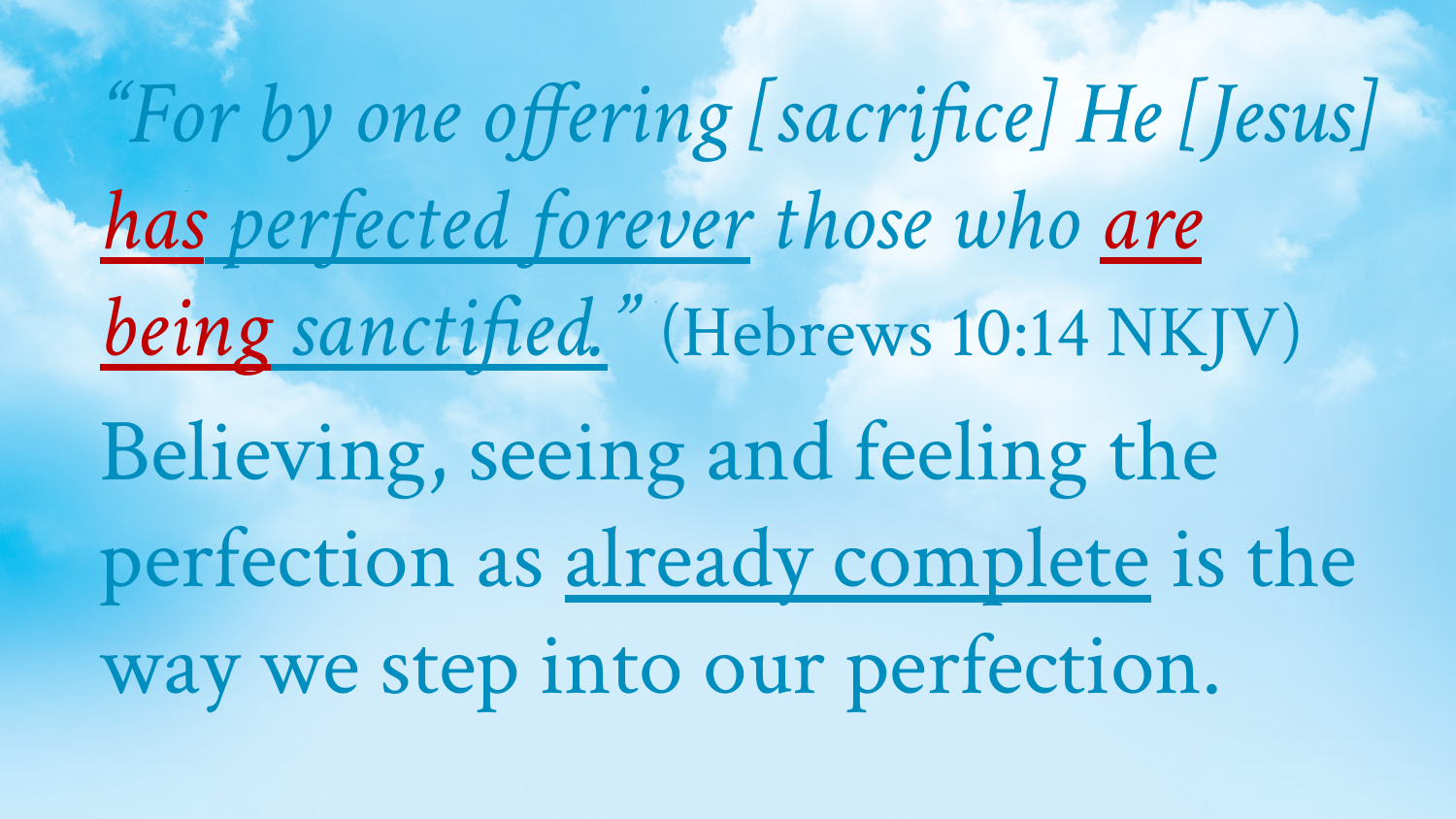

“For by one offering [sacrifice] He [Jesus] has perfected forever those who are being sanctified.” (Hebrews 10:14 NKJV)
Believing, seeing and feeling the perfection as already complete is the way we step into our perfection.